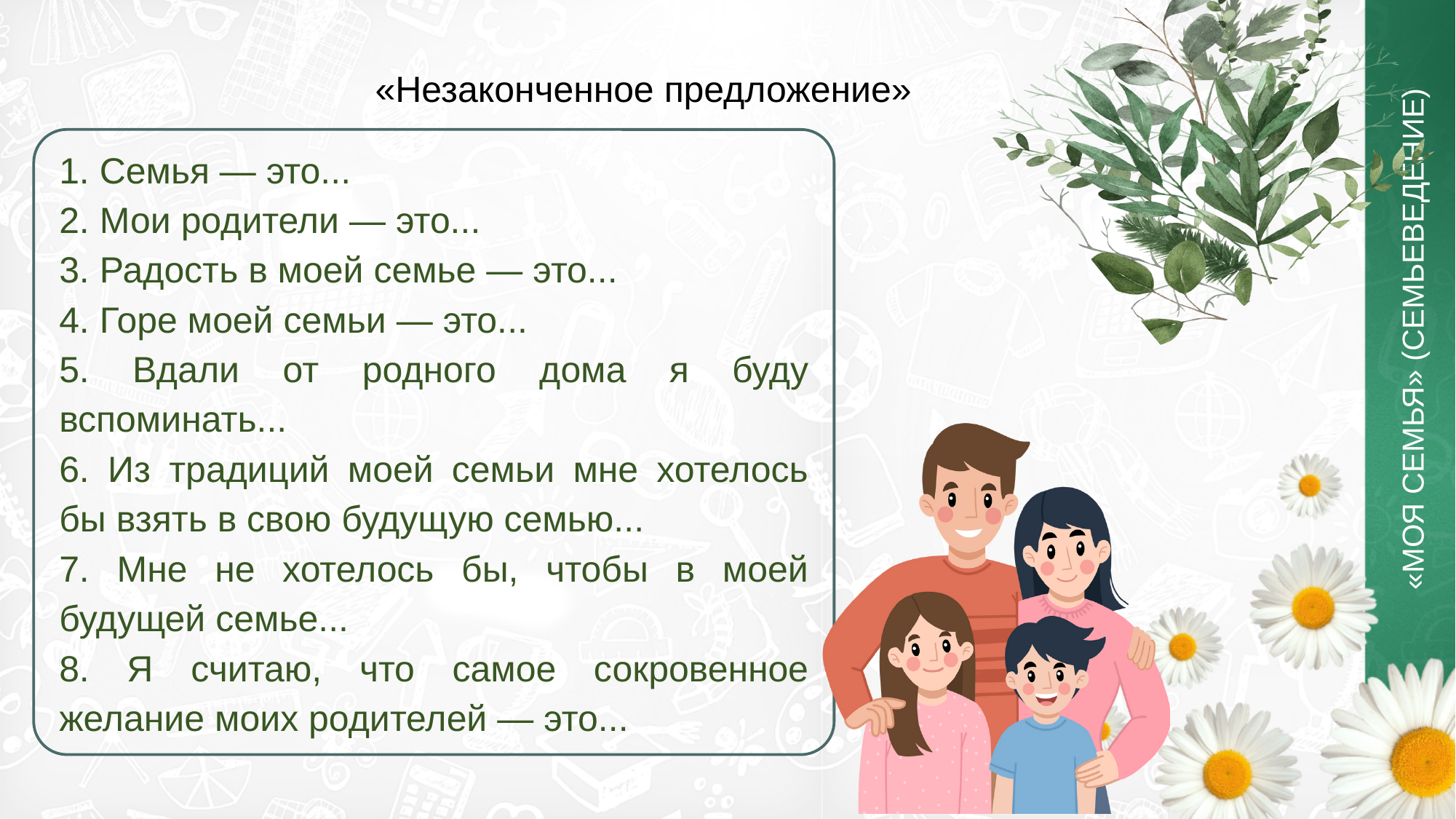

«Незаконченное предложение»

1. Семья — это...
2. Мои родители — это...
3. Радость в моей семье — это...
4. Горе моей семьи — это...
5. Вдали от родного дома я буду вспоминать...
6. Из традиций моей семьи мне хотелось бы взять в свою будущую семью...
7. Мне не хотелось бы, чтобы в моей будущей семье...
8. Я считаю, что самое сокровенное желание моих родителей — это...